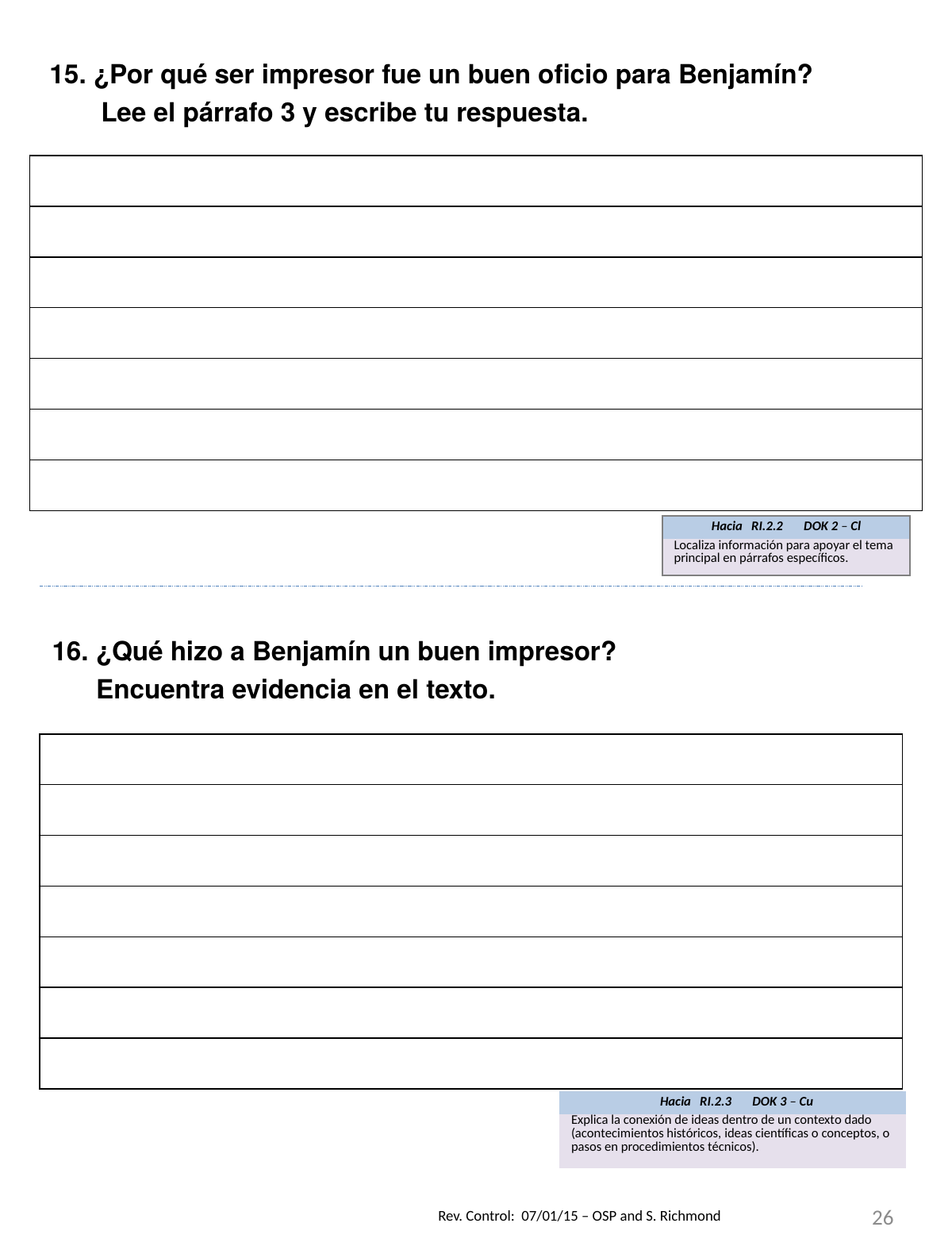

| 15. ¿Por qué ser impresor fue un buen oficio para Benjamín? Lee el párrafo 3 y escribe tu respuesta. |
| --- |
|  |
|  |
|  |
|  |
|  |
|  |
|  |
| Hacia RI.2.2 DOK 2 – Cl |
| --- |
| Localiza información para apoyar el tema principal en párrafos específicos. |
| 16. ¿Qué hizo a Benjamín un buen impresor? Encuentra evidencia en el texto. |
| --- |
|  |
|  |
|  |
|  |
|  |
|  |
|  |
| Hacia RI.2.3 DOK 3 – Cu |
| --- |
| Explica la conexión de ideas dentro de un contexto dado (acontecimientos históricos, ideas científicas o conceptos, o pasos en procedimientos técnicos). |
26